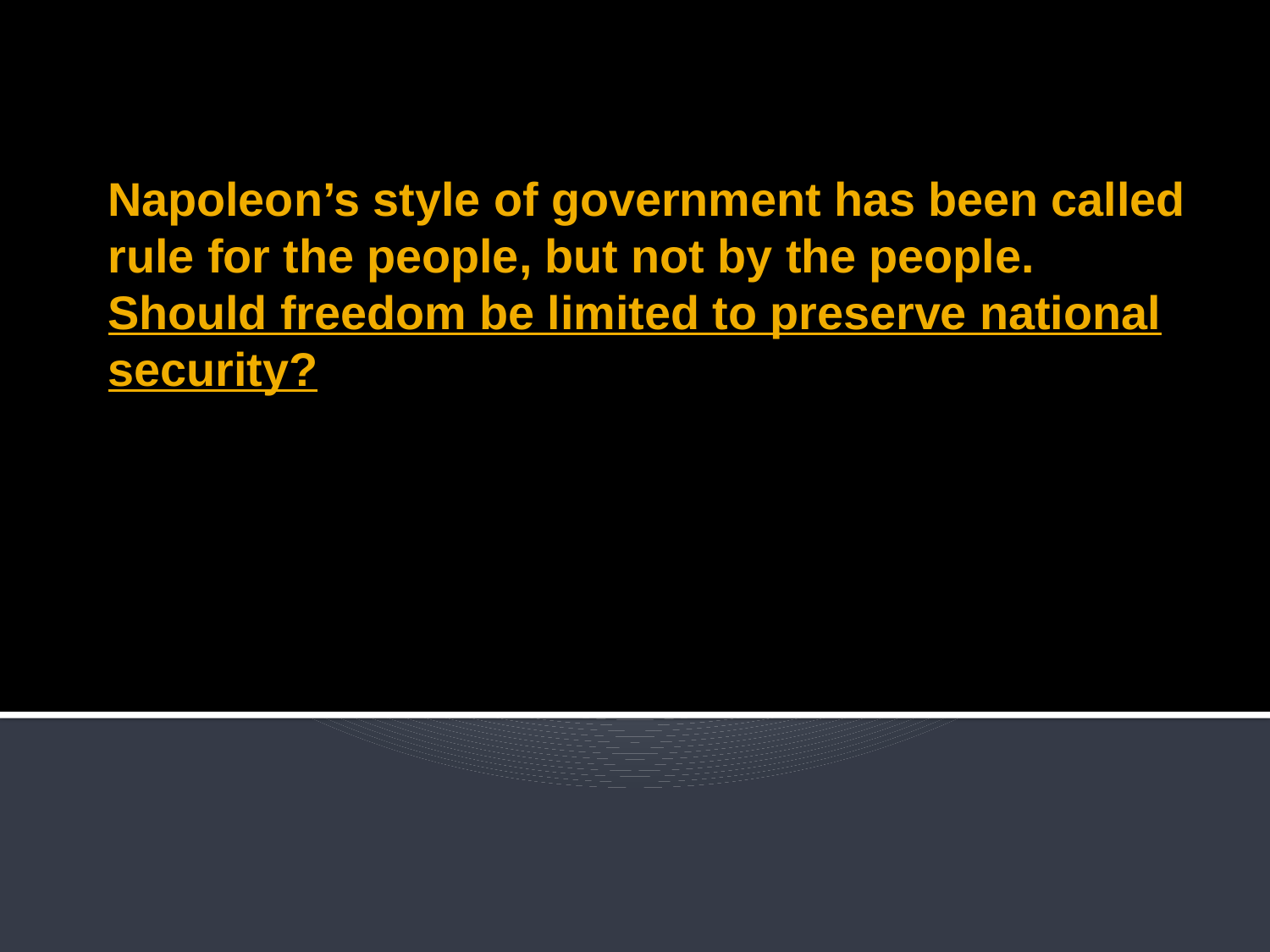

# Napoleon’s style of government has been called rule for the people, but not by the people.  Should freedom be limited to preserve national security?